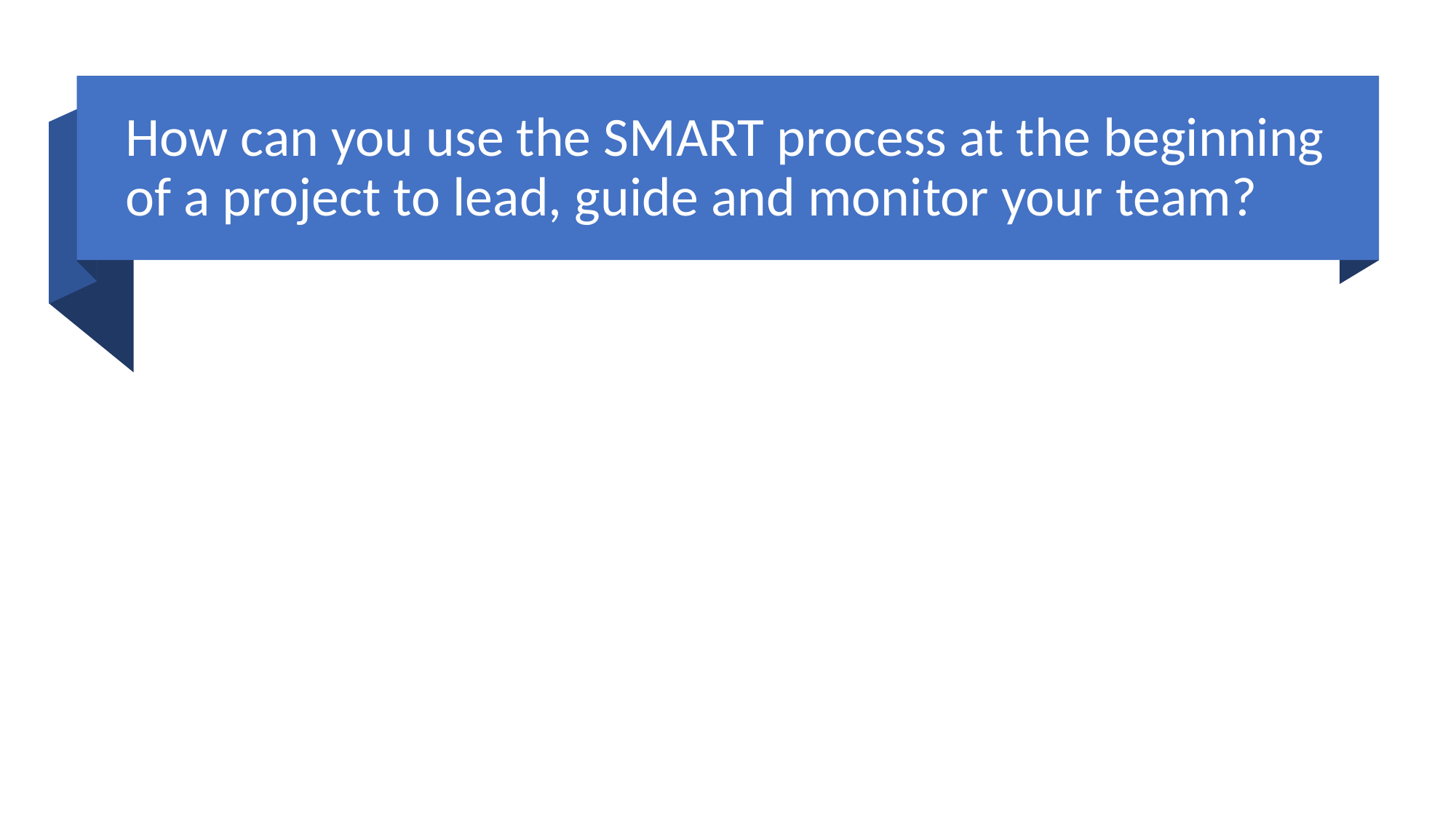

# How can you use the SMART process at the beginning of a project to lead, guide and monitor your team?